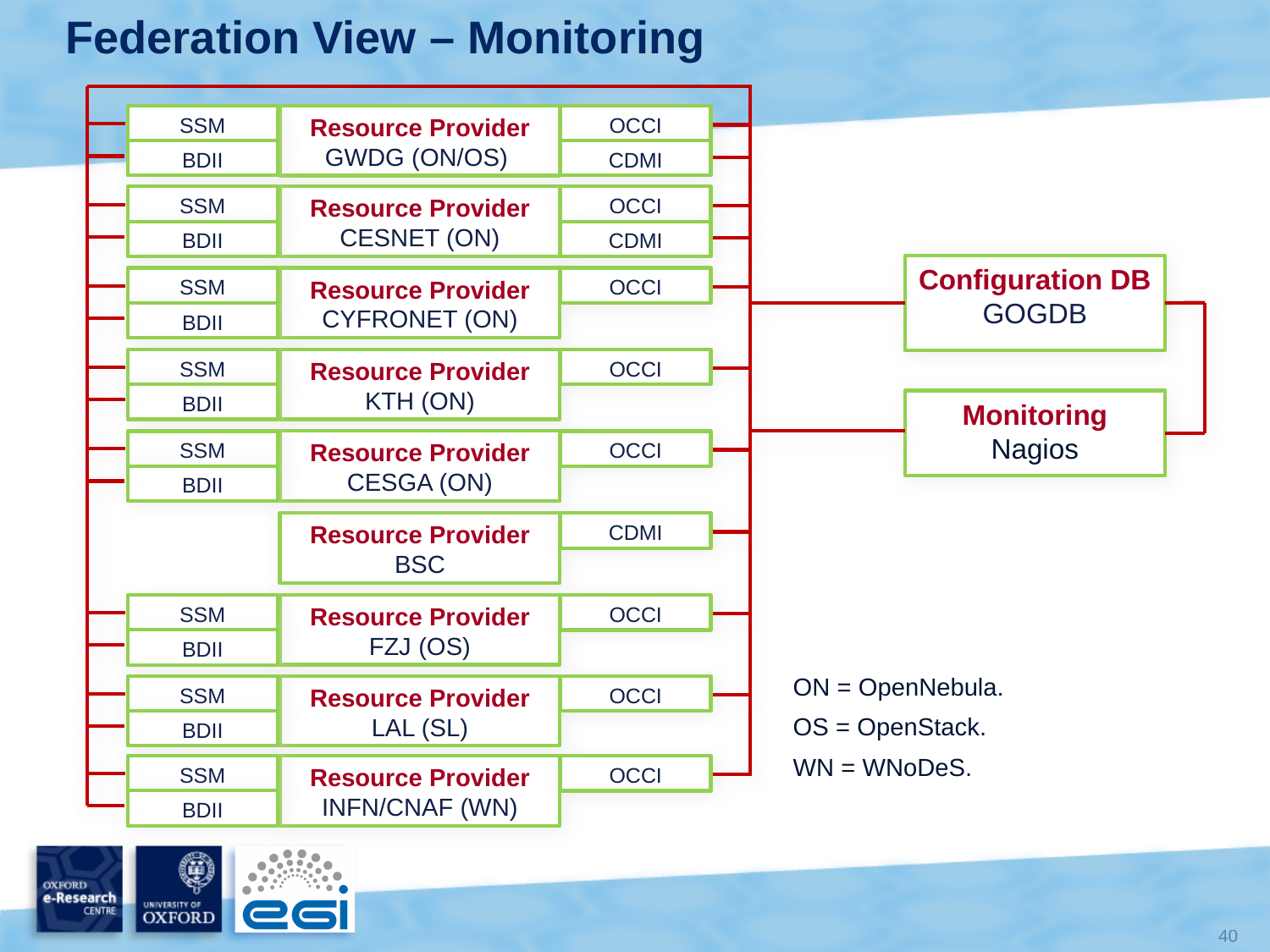

Federation View – Monitoring
Resource Provider
GWDG (ON/OS)
SSM
OCCI
BDII
CDMI
SSM
OCCI
Resource Provider
CESNET (ON)
BDII
CDMI
Configuration DB GOGDB
SSM
OCCI
Resource Provider
CYFRONET (ON)
BDII
Resource Provider
KTH (ON)
SSM
OCCI
BDII
Monitoring
Nagios
Resource Provider
CESGA (ON)
SSM
OCCI
BDII
Resource Provider
BSC
CDMI
Resource Provider
FZJ (OS)
SSM
OCCI
BDII
ON = OpenNebula.
OS = OpenStack.
WN = WNoDeS.
SSM
OCCI
Resource Provider
LAL (SL)
BDII
SSM
OCCI
Resource Provider
INFN/CNAF (WN)
BDII